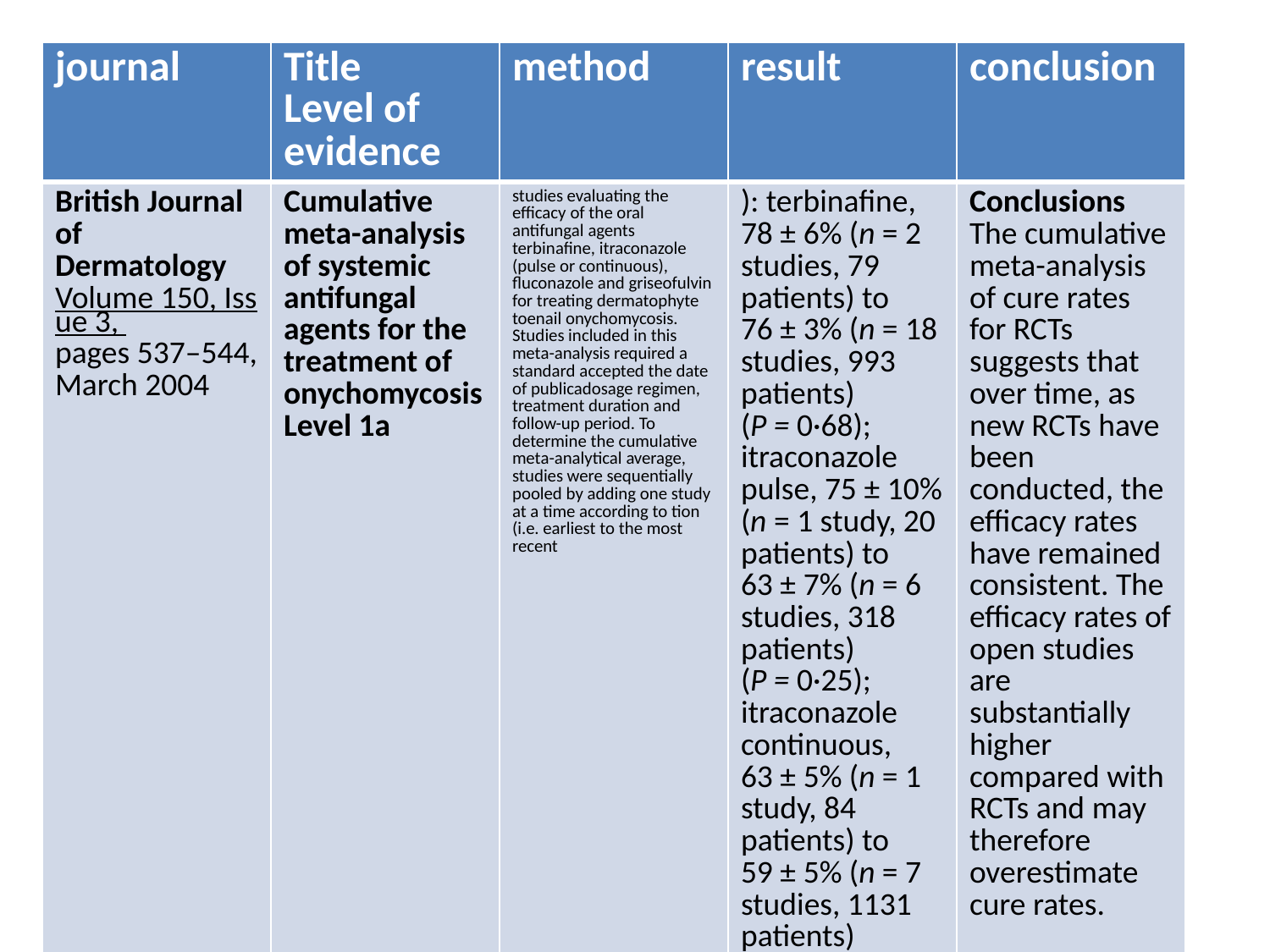

#
| journal | Title Level of evidence | method | result | conclusion |
| --- | --- | --- | --- | --- |
| British Journal of Dermatology Volume 150, Issue 3, pages 537–544, March 2004 | Cumulative meta-analysis of systemic antifungal agents for the treatment of onychomycosis Level 1a | studies evaluating the efficacy of the oral antifungal agents terbinafine, itraconazole (pulse or continuous), fluconazole and griseofulvin for treating dermatophyte toenail onychomycosis. Studies included in this meta-analysis required a standard accepted the date of publicadosage regimen, treatment duration and follow-up period. To determine the cumulative meta-analytical average, studies were sequentially pooled by adding one study at a time according to tion (i.e. earliest to the most recent | ): terbinafine, 78 ± 6% (n = 2 studies, 79 patients) to 76 ± 3% (n = 18 studies, 993 patients) (P = 0·68); itraconazole pulse, 75 ± 10% (n = 1 study, 20 patients) to 63 ± 7% (n = 6 studies, 318 patients) (P = 0·25); itraconazole continuous, 63 ± 5% (n = 1 study, 84 patients) to 59 ± 5% (n = 7 studies, 1131 patients) (P = 0·47); fluconazole, 53 ± 6% (n = 1 study, 72 patients) to 48 ± 5% (n = 3 studies, 131 patients) (P = 0·50); and griseofulvin, 55 ± 8% (n = 2 studies, 109 patients | Conclusions  The cumulative meta-analysis of cure rates for RCTs suggests that over time, as new RCTs have been conducted, the efficacy rates have remained consistent. The efficacy rates of open studies are substantially higher compared with RCTs and may therefore overestimate cure rates. |